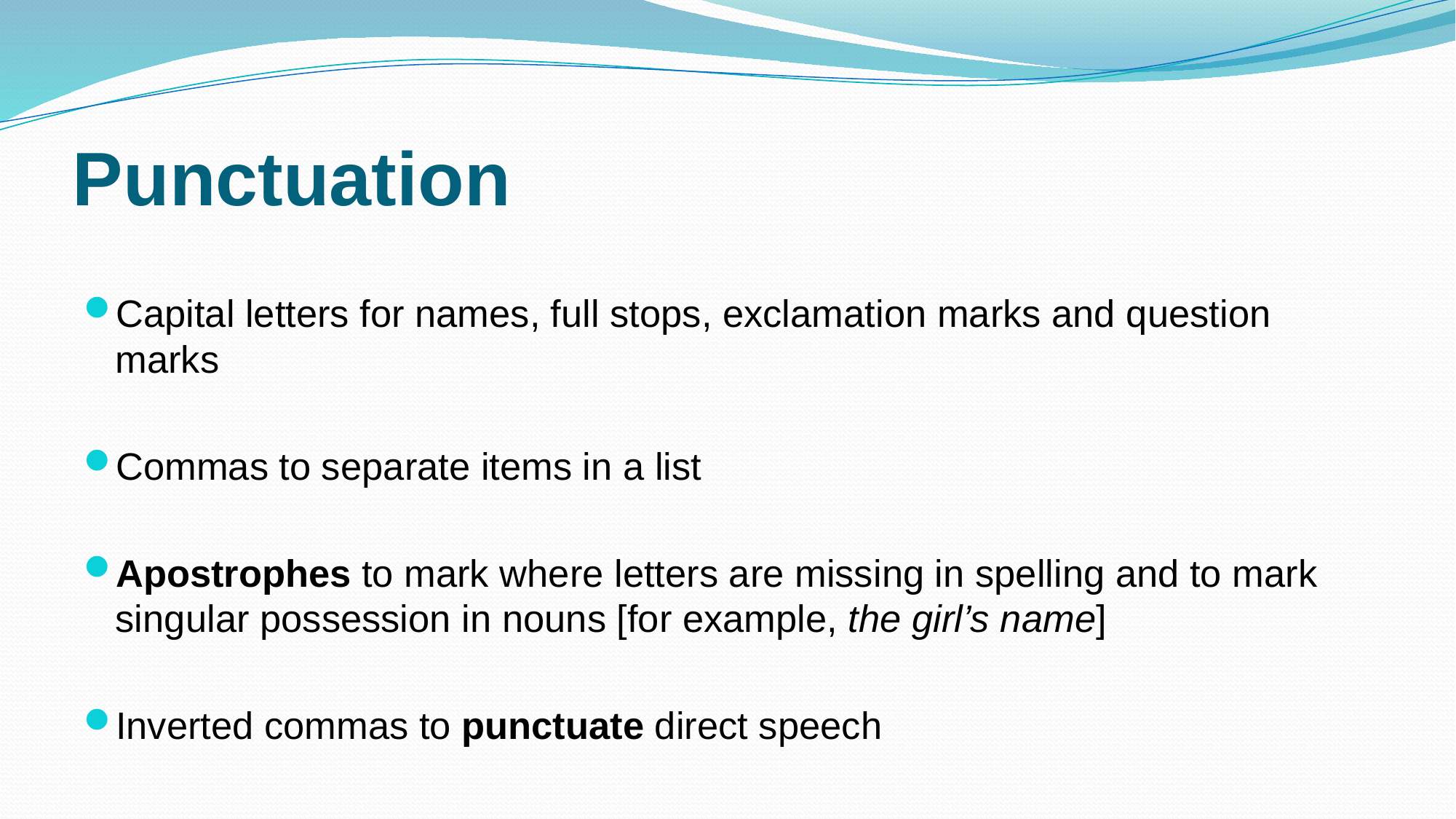

# Punctuation
Capital letters for names, full stops, exclamation marks and question marks

Commas to separate items in a list

Apostrophes to mark where letters are missing in spelling and to mark singular possession in nouns [for example, the girl’s name]

Inverted commas to punctuate direct speech